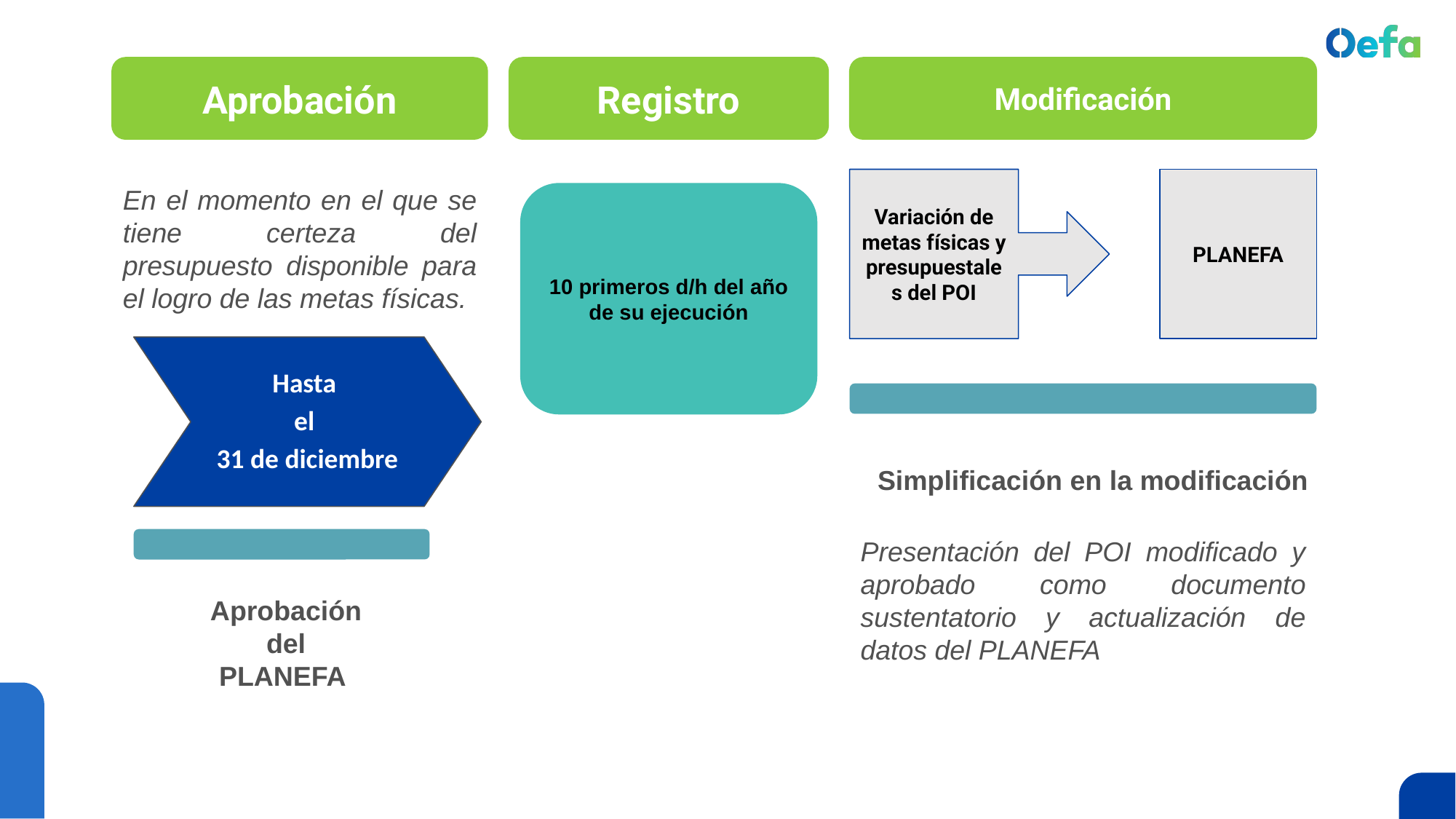

Aprobación
Registro
Modificación
Variación de metas físicas y presupuestales del POI
PLANEFA
En el momento en el que se tiene certeza del presupuesto disponible para el logro de las metas físicas.
10 primeros d/h del año de su ejecución
Hasta
el
31 de diciembre

Simplificación en la modificación
Presentación del POI modificado y aprobado como documento sustentatorio y actualización de datos del PLANEFA

Aprobación
del
PLANEFA